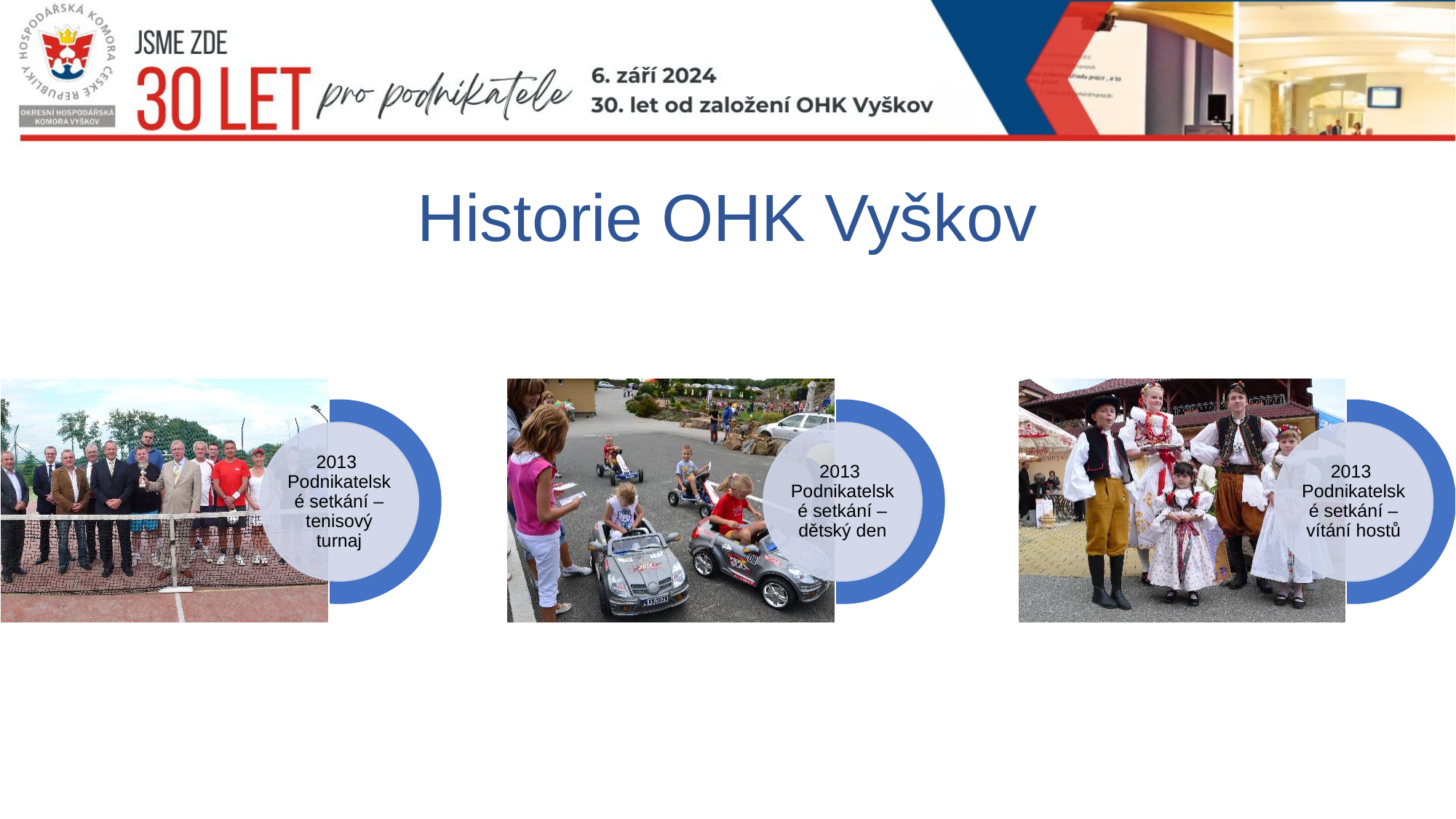

# Historie OHK Vyškov
2013  Podnikatelské setkání – tenisový turnaj
2013  Podnikatelské setkání – dětský den
2013  Podnikatelské setkání – vítání hostů